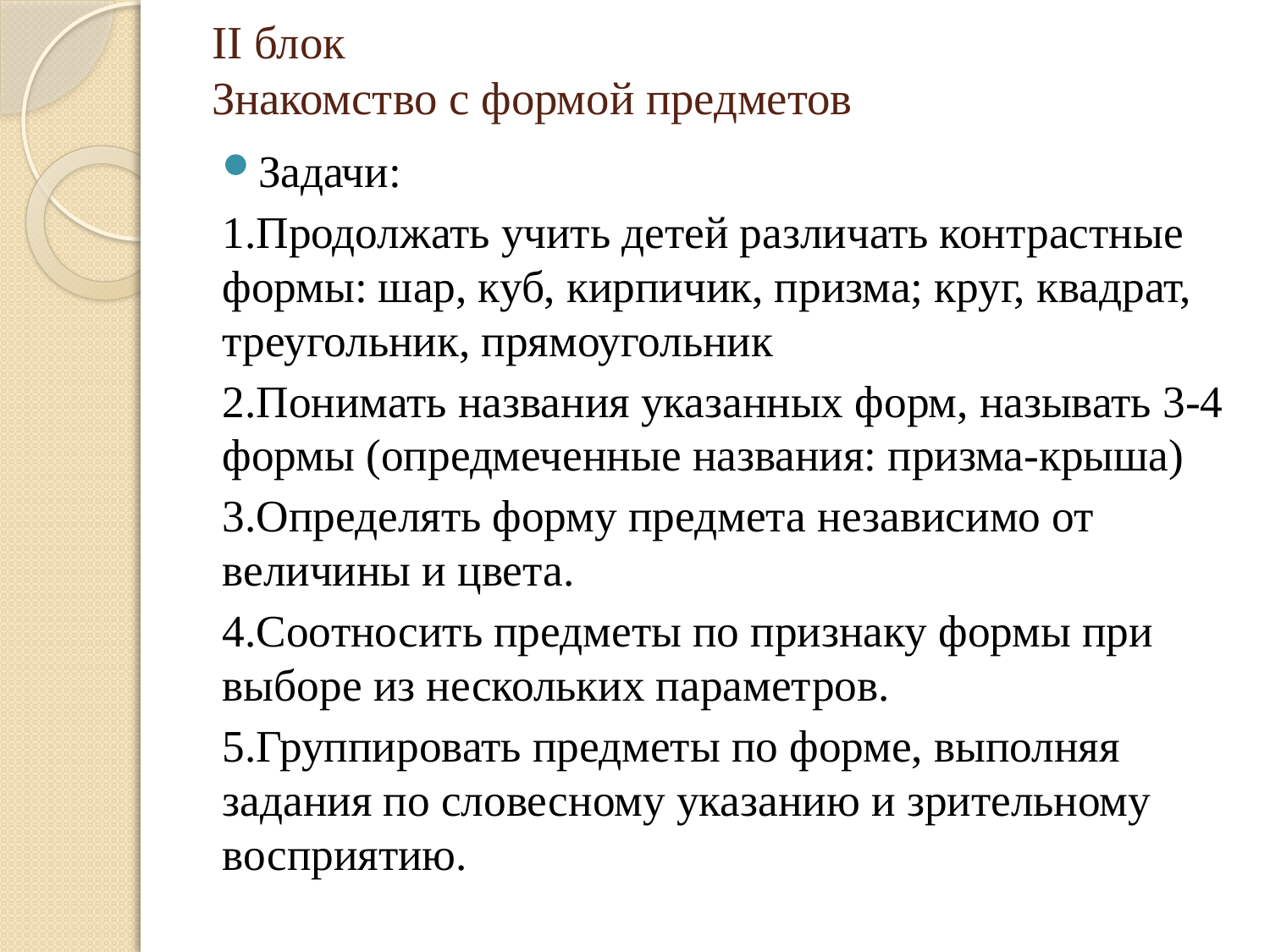

# II блок Знакомство с формой предметов
Задачи:
1.Продолжать учить детей различать контрастные формы: шар, куб, кирпичик, призма; круг, квадрат, треугольник, прямоугольник
2.Понимать названия указанных форм, называть 3-4 формы (опредмеченные названия: призма-крыша)
3.Определять форму предмета независимо от величины и цвета.
4.Соотносить предметы по признаку формы при выборе из нескольких параметров.
5.Группировать предметы по форме, выполняя задания по словесному указанию и зрительному восприятию.